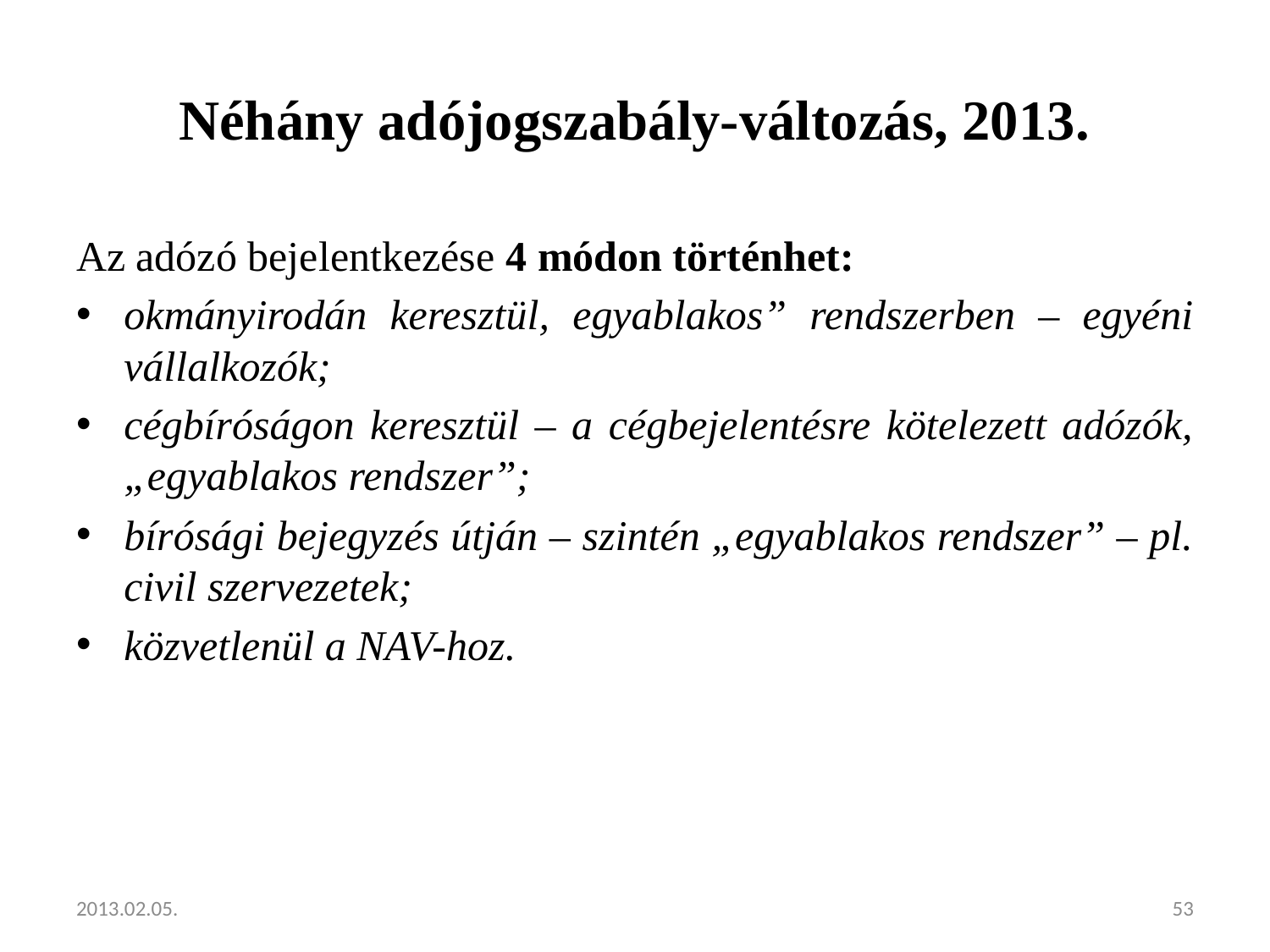

# Néhány adójogszabály-változás, 2013.
Az adózó bejelentkezése 4 módon történhet:
okmányirodán keresztül, egyablakos” rendszerben – egyéni vállalkozók;
cégbíróságon keresztül – a cégbejelentésre kötelezett adózók, „egyablakos rendszer”;
bírósági bejegyzés útján – szintén „egyablakos rendszer” – pl. civil szervezetek;
közvetlenül a NAV-hoz.

2013.02.05.
53